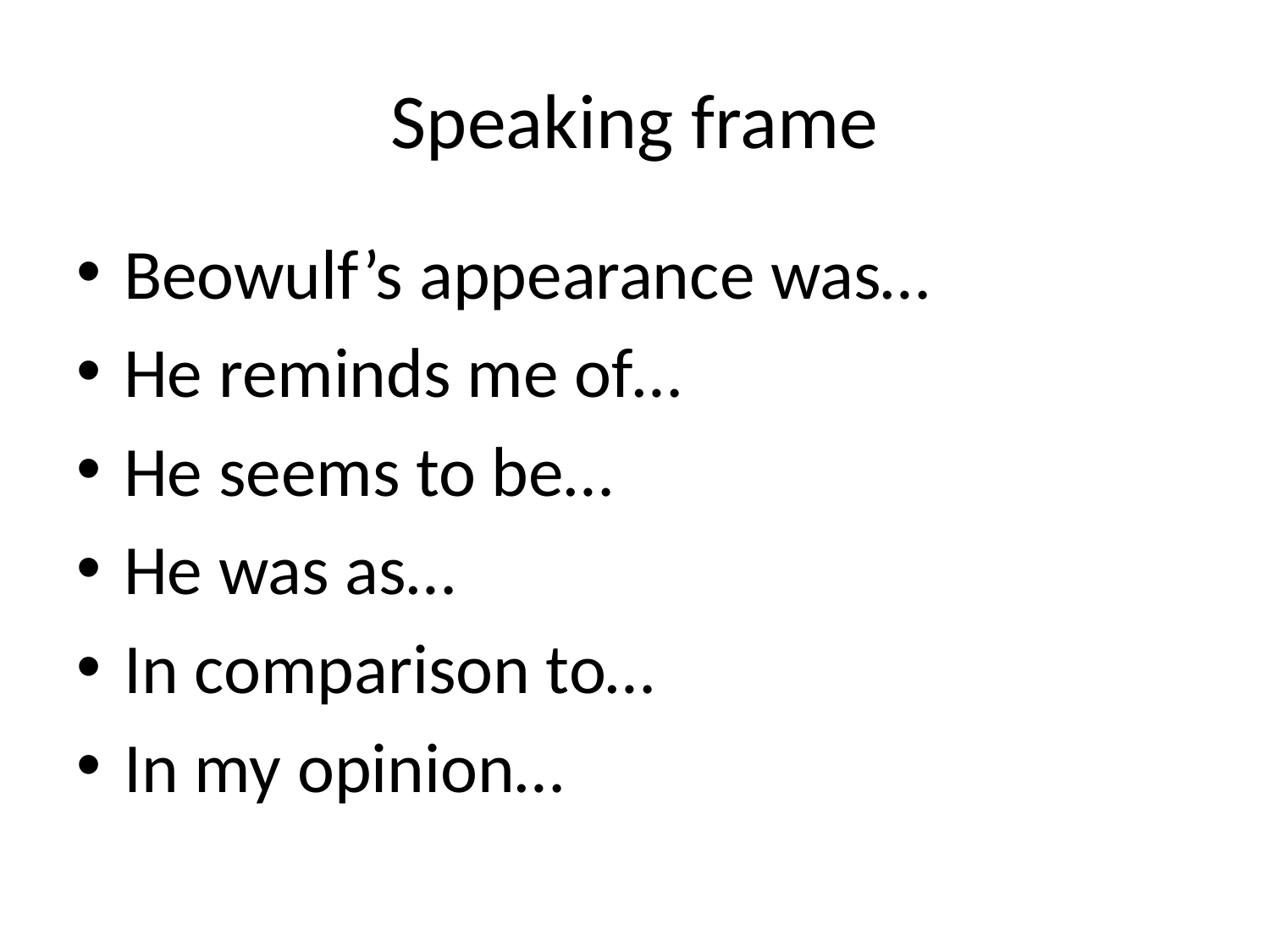

# Speaking frame
Beowulf’s appearance was…
He reminds me of…
He seems to be…
He was as…
In comparison to…
In my opinion…